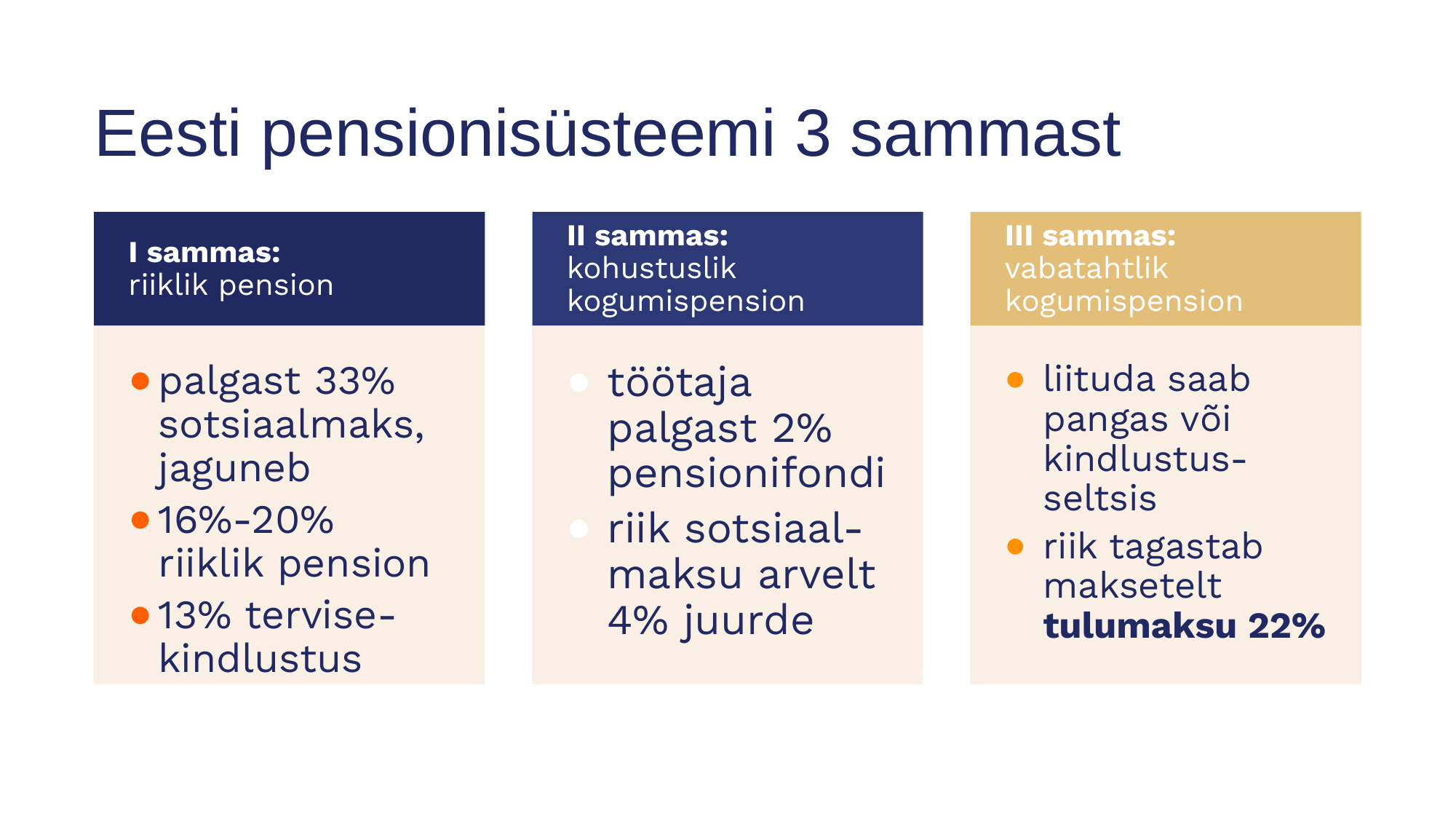

# Eesti pensionisüsteemi 3 sammast
II sammas: kohustuslik kogumispension
I sammas:
riiklik pension
III sammas: vabatahtlik kogumispension
töötaja palgast 2% pensionifondi
riik sotsiaal-maksu arvelt 4% juurde

liituda saab pangas või kindlustus-seltsis
riik tagastab maksetelt tulumaksu 22%
palgast 33% sotsiaalmaks, jaguneb
16%-20% riiklik pension
13% tervise-kindlustus